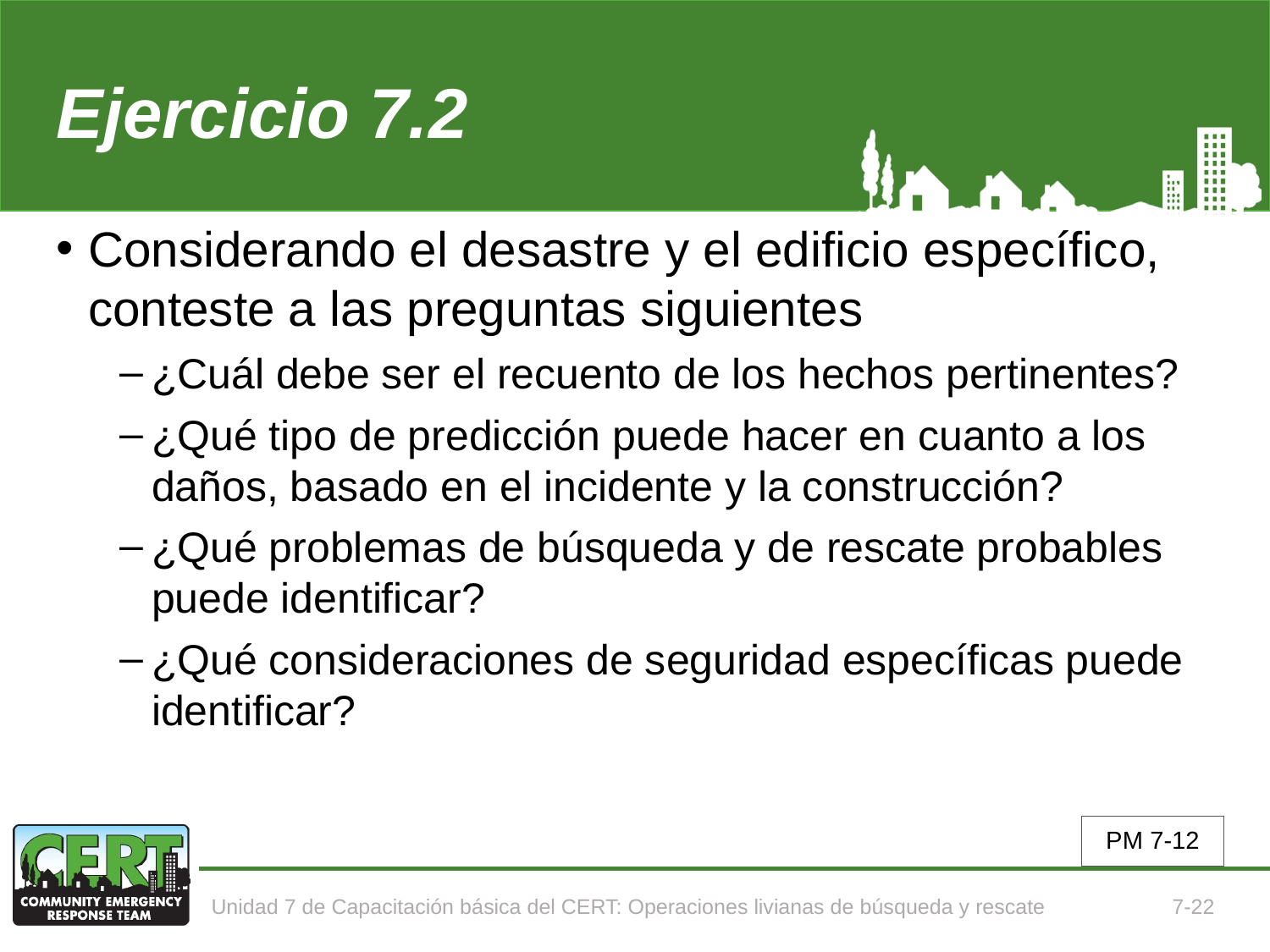

# Ejercicio 7.2
Considerando el desastre y el edificio específico, conteste a las preguntas siguientes
¿Cuál debe ser el recuento de los hechos pertinentes?
¿Qué tipo de predicción puede hacer en cuanto a los daños, basado en el incidente y la construcción?
¿Qué problemas de búsqueda y de rescate probables puede identificar?
¿Qué consideraciones de seguridad específicas puede identificar?

PM 7-12
Unidad 7 de Capacitación básica del CERT: Operaciones livianas de búsqueda y rescate
7-22